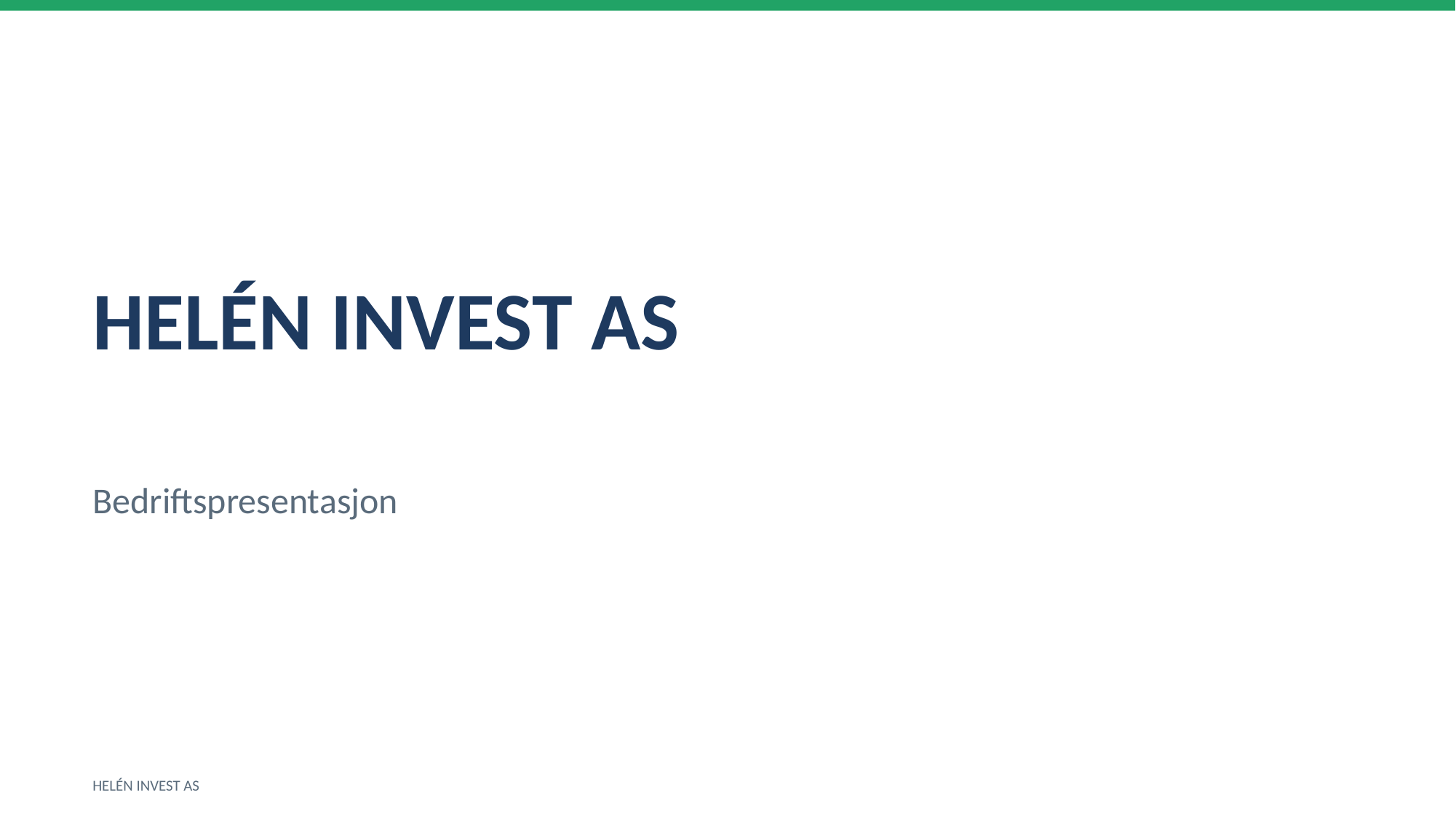

HELÉN INVEST AS
Bedriftspresentasjon
HELÉN INVEST AS